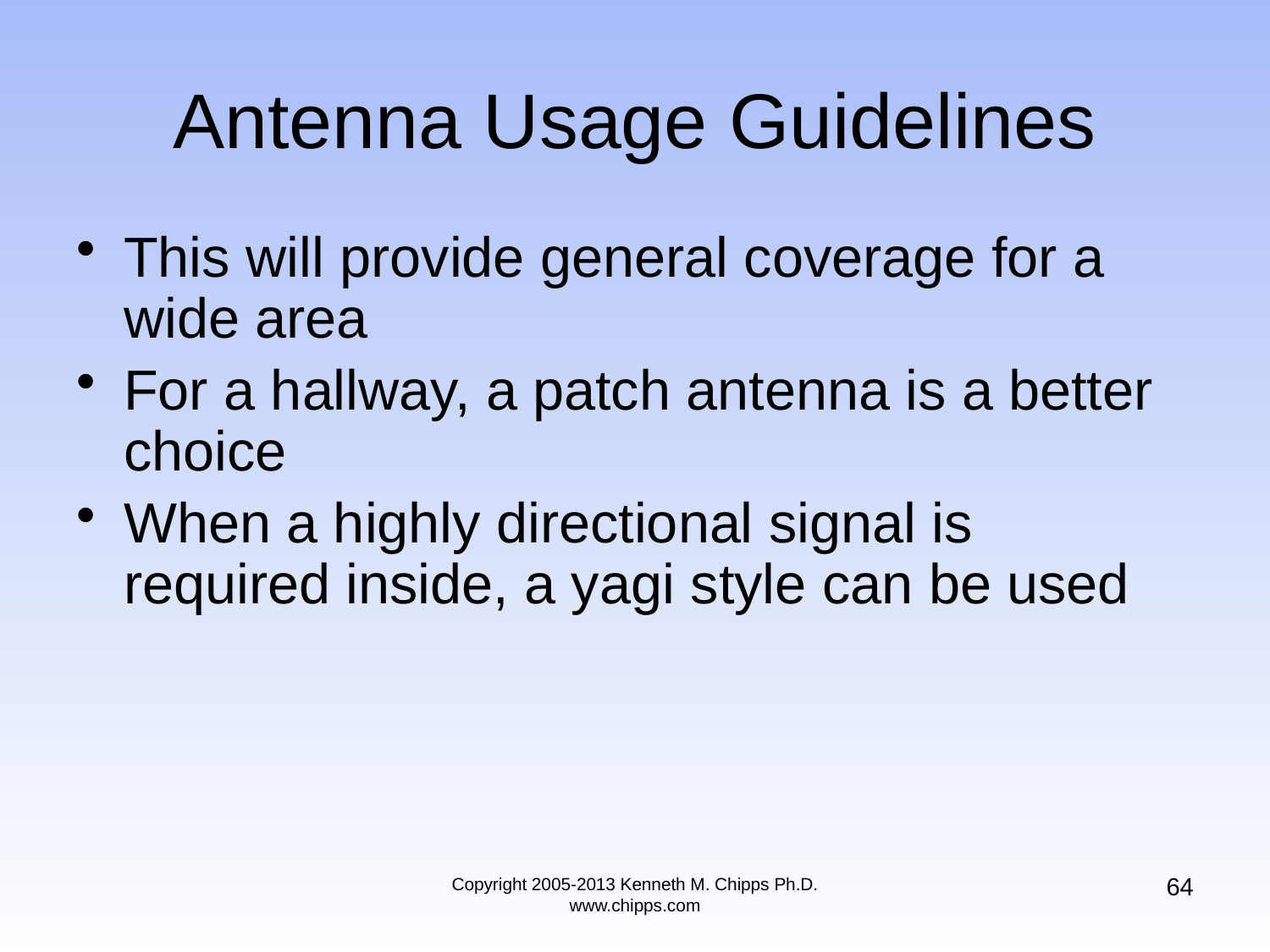

# Antenna Usage Guidelines
This will provide general coverage for a wide area
For a hallway, a patch antenna is a better choice
When a highly directional signal is required inside, a yagi style can be used
64
Copyright 2005-2013 Kenneth M. Chipps Ph.D. www.chipps.com